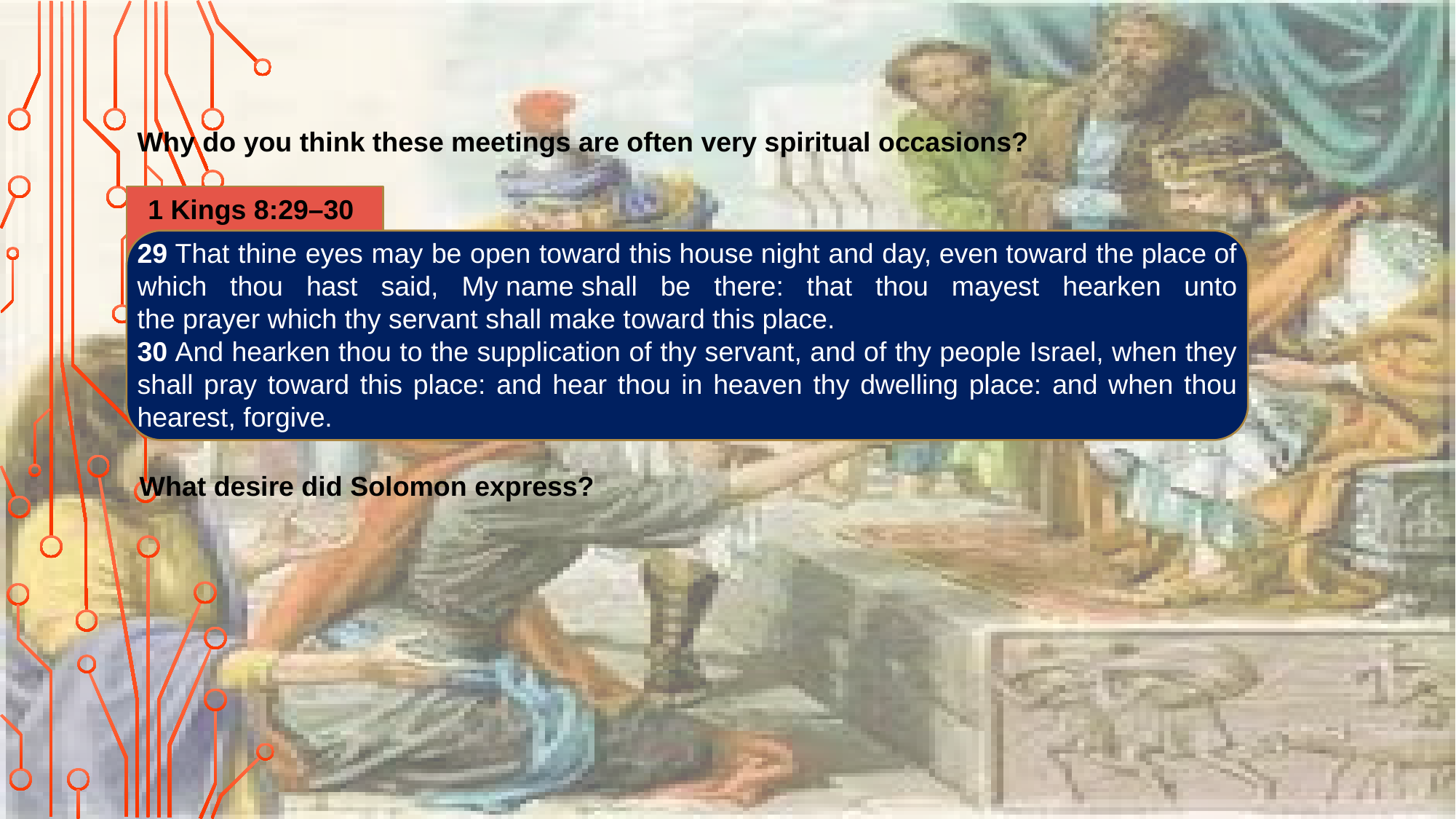

Why do you think these meetings are often very spiritual occasions?

1 Kings 8:29–30

29 That thine eyes may be open toward this house night and day, even toward the place of which thou hast said, My name shall be there: that thou mayest hearken unto the prayer which thy servant shall make toward this place.
30 And hearken thou to the supplication of thy servant, and of thy people Israel, when they shall pray toward this place: and hear thou in heaven thy dwelling place: and when thou hearest, forgive.
What desire did Solomon express?